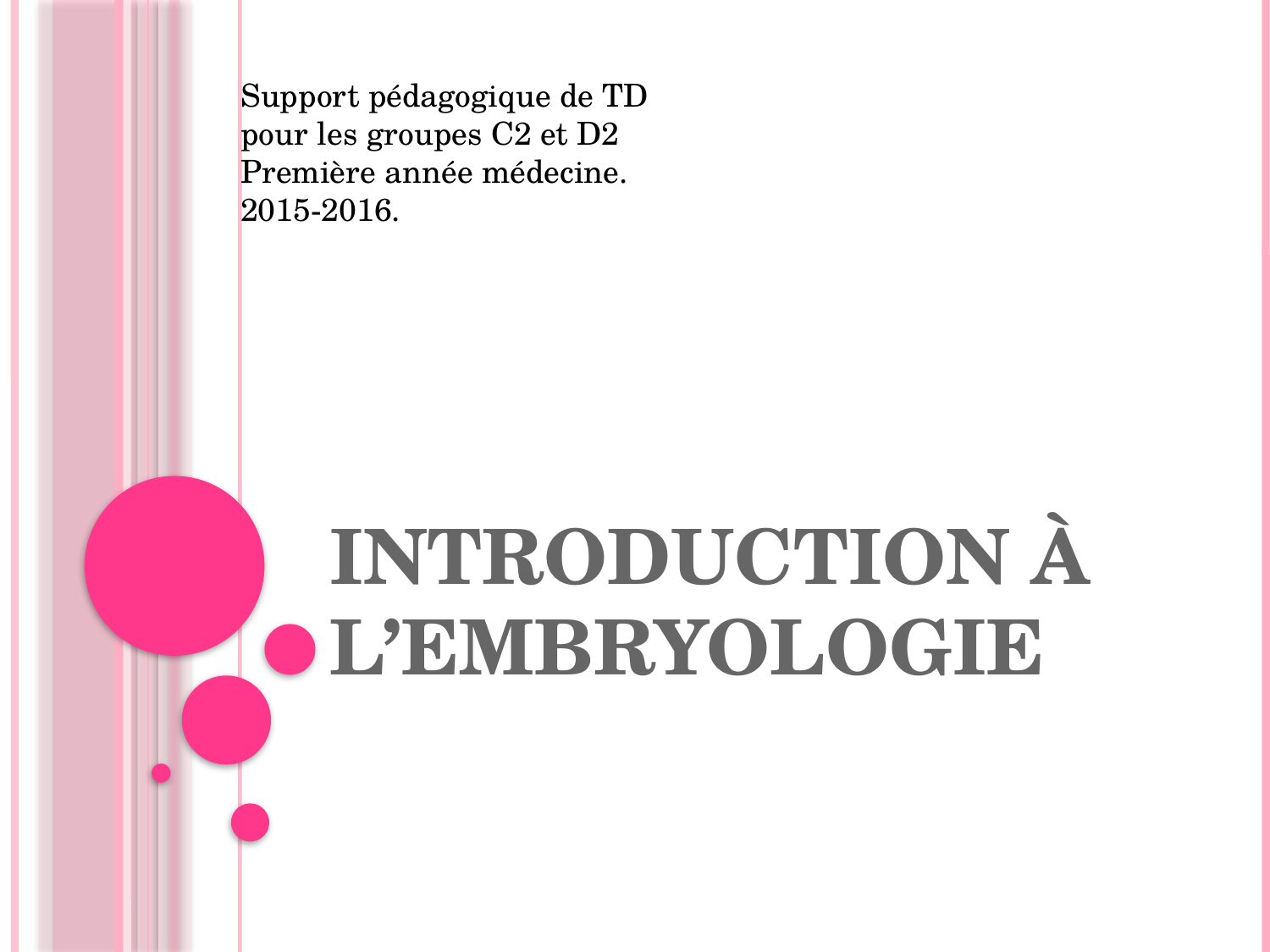

Support pédagogique de TD pour les groupes C2 et D2
Première année médecine. 2015-2016.
# Introduction à l’embryologie